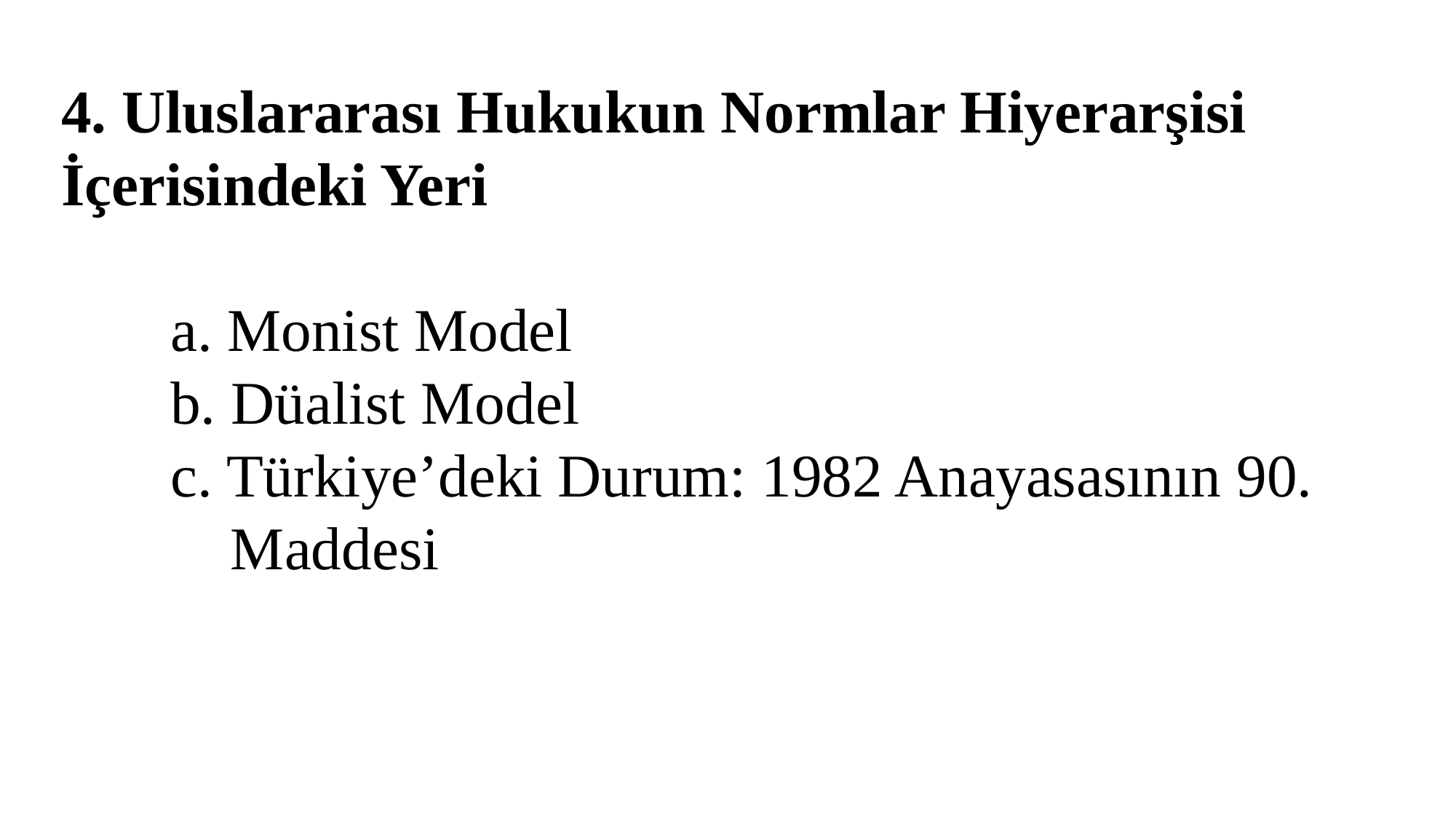

4. Uluslararası Hukukun Normlar Hiyerarşisi İçerisindeki Yeri

	a. Monist Model
	b. Düalist Model
	c. Türkiye’deki Durum: 1982 Anayasasının 90. 	       	    Maddesi